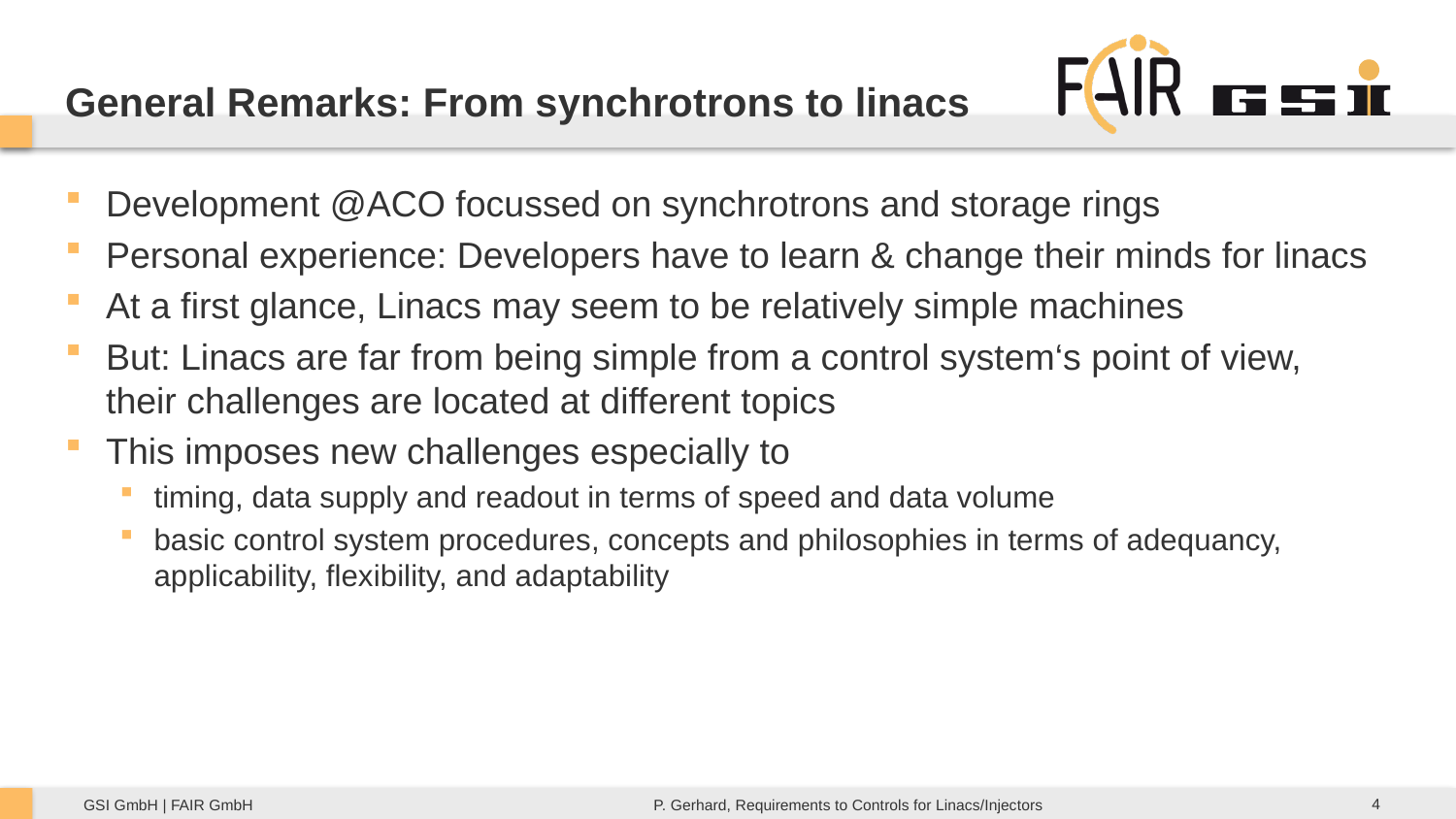

General Remarks: From synchrotrons to linacs
Development @ACO focussed on synchrotrons and storage rings
Personal experience: Developers have to learn & change their minds for linacs
At a first glance, Linacs may seem to be relatively simple machines
But: Linacs are far from being simple from a control system‘s point of view, their challenges are located at different topics
This imposes new challenges especially to
timing, data supply and readout in terms of speed and data volume
basic control system procedures, concepts and philosophies in terms of adequancy, applicability, flexibility, and adaptability

4
P. Gerhard, Requirements to Controls for Linacs/Injectors